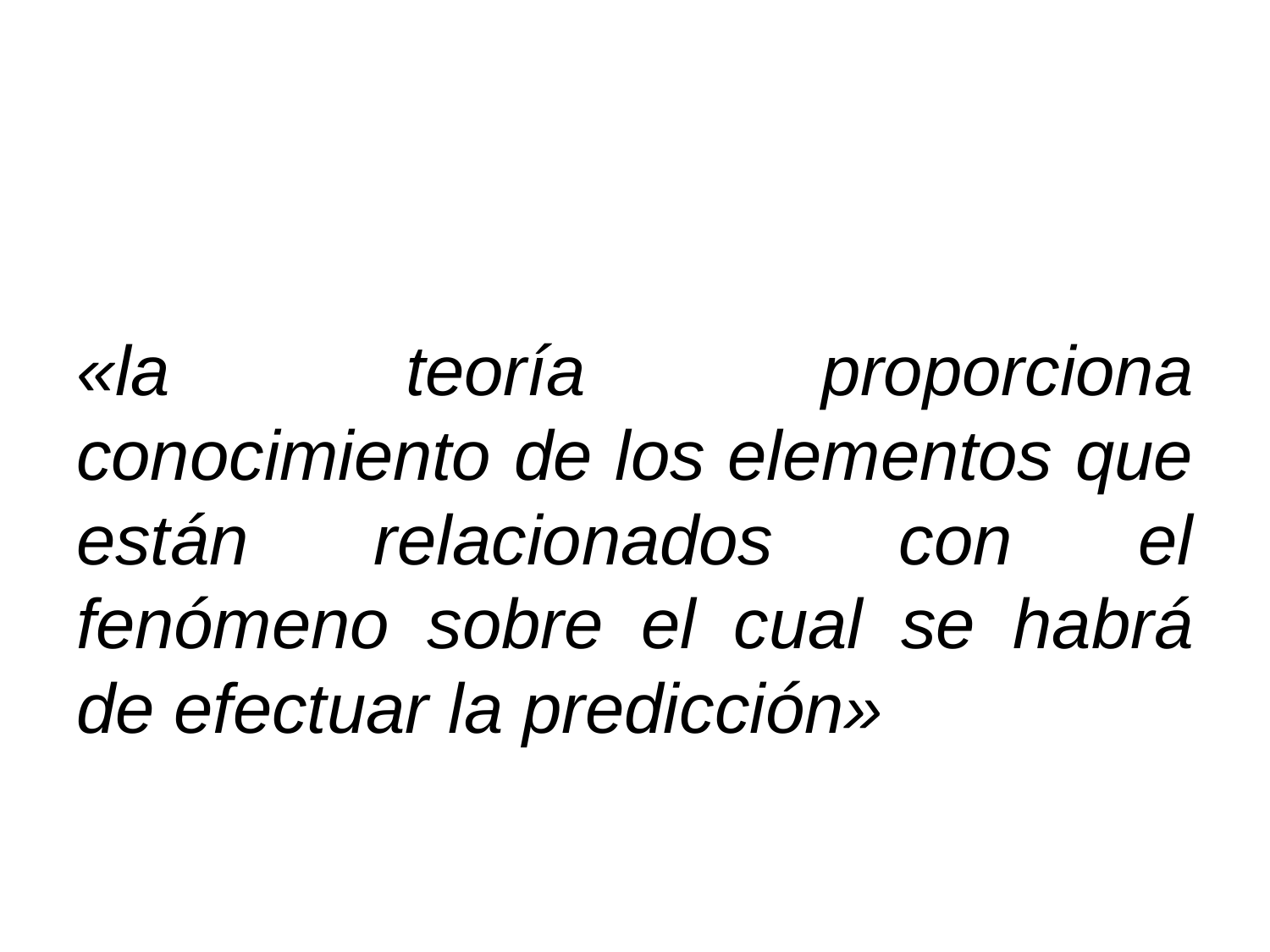

«la teoría proporciona conocimiento de los elementos que están relacionados con el fenómeno sobre el cual se habrá de efectuar la predicción»